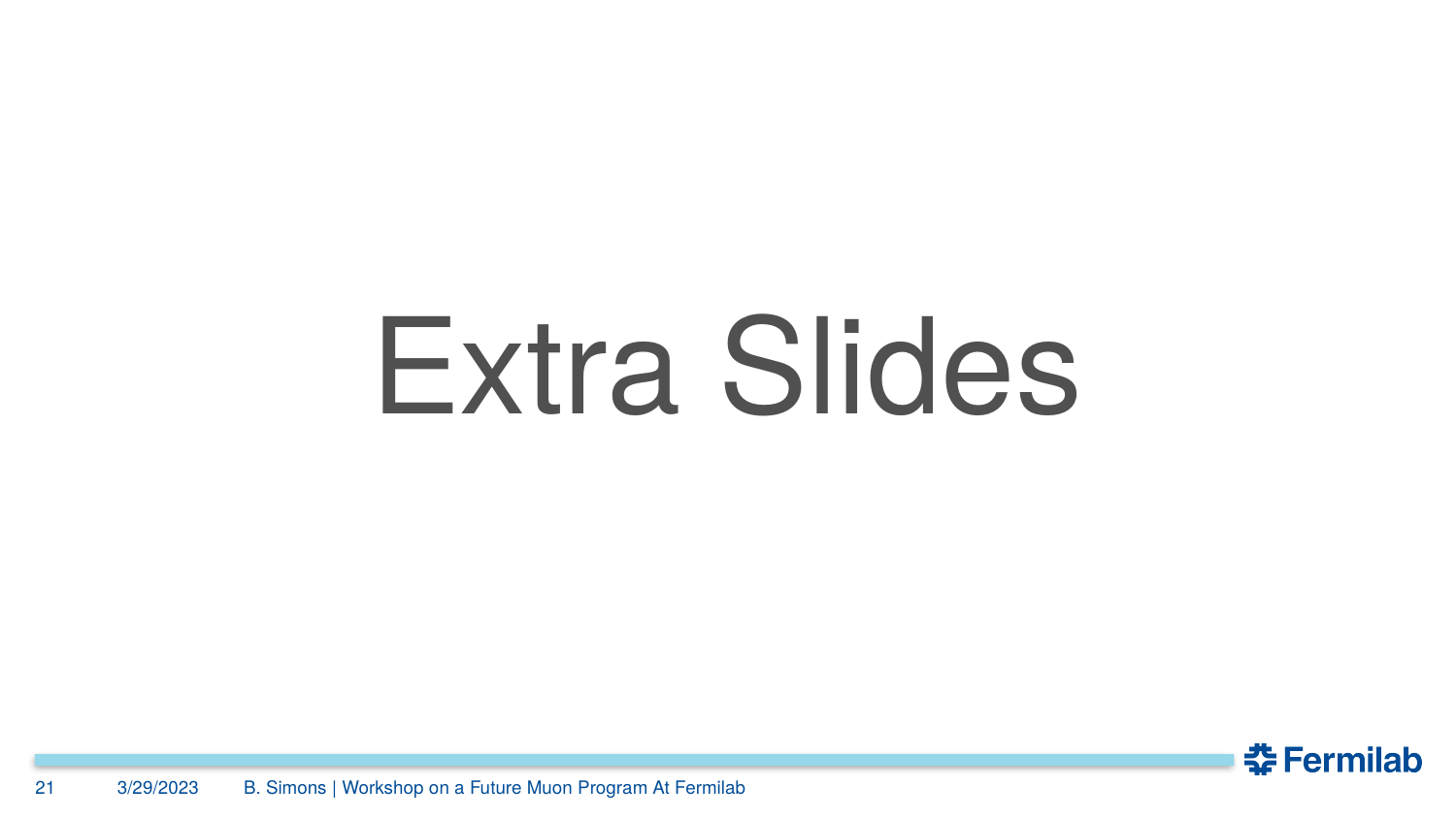

Extra Slides
21
3/29/2023
B. Simons | Workshop on a Future Muon Program At Fermilab